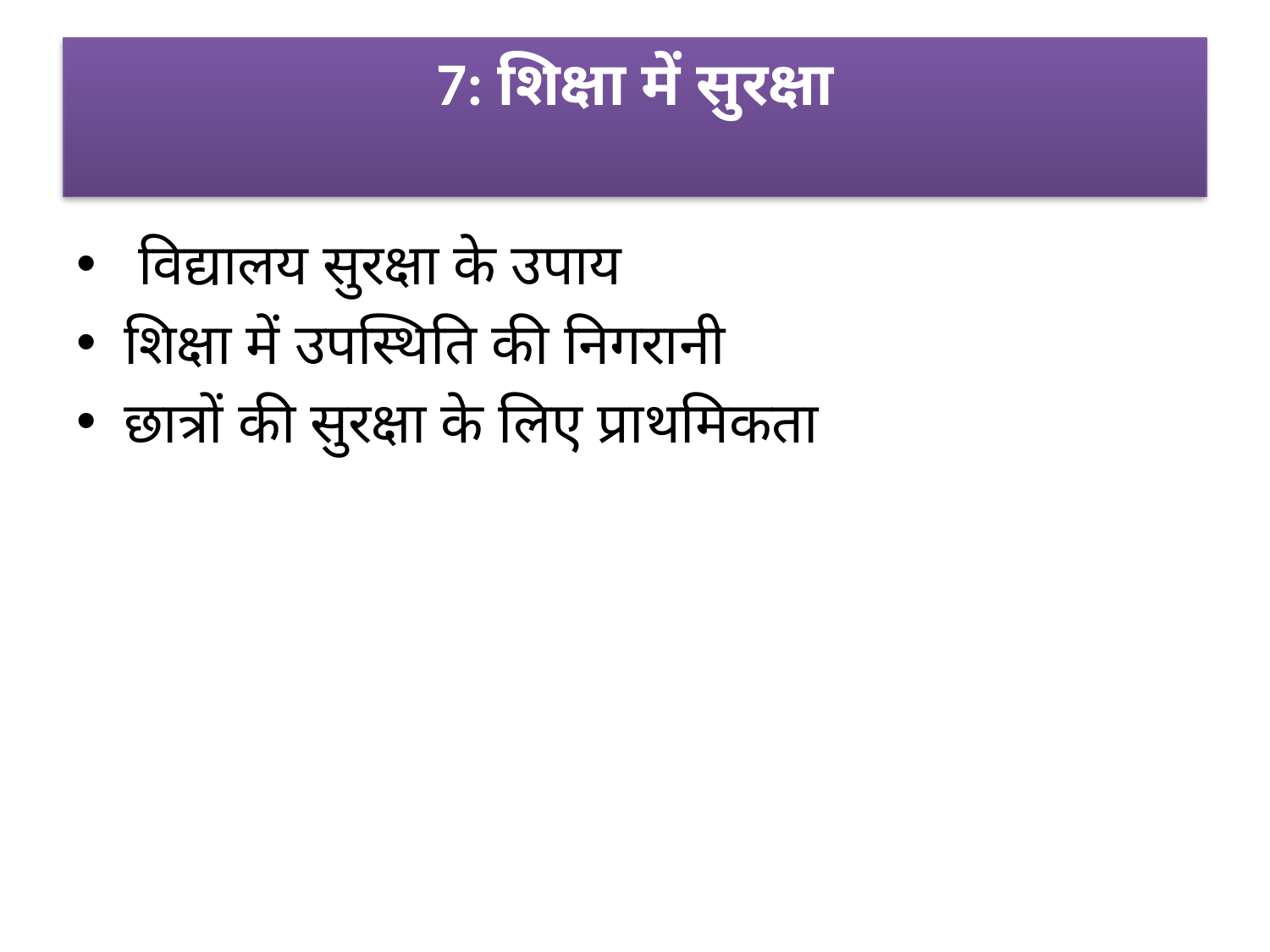

# 7: शिक्षा में सुरक्षा
 विद्यालय सुरक्षा के उपाय
शिक्षा में उपस्थिति की निगरानी
छात्रों की सुरक्षा के लिए प्राथमिकता